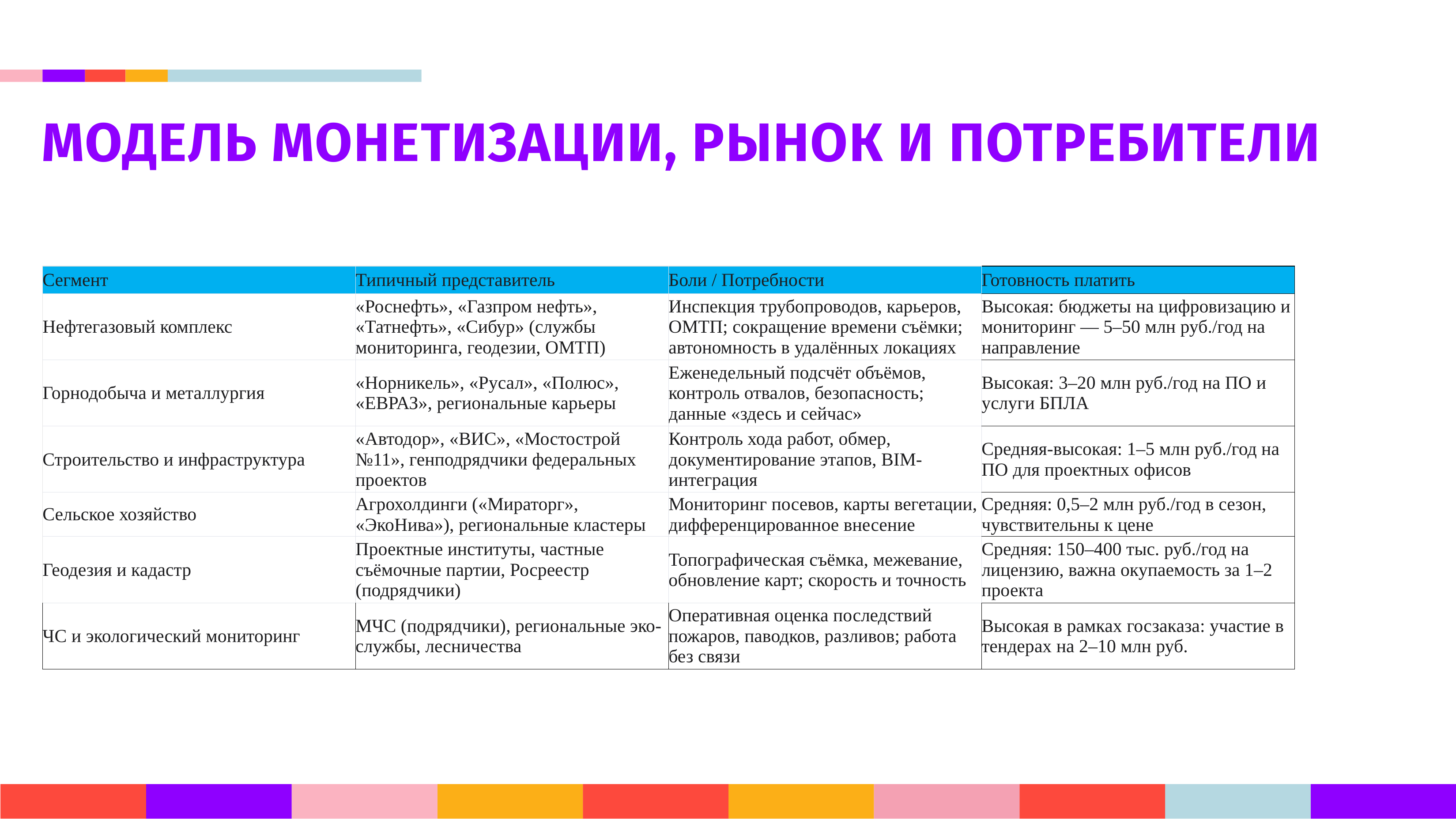

МОДЕЛЬ МОНЕТИЗАЦИИ, РЫНОК И ПОТРЕБИТЕЛИ
| Сегмент | Типичный представитель | Боли / Потребности | Готовность платить |
| --- | --- | --- | --- |
| Нефтегазовый комплекс | «Роснефть», «Газпром нефть», «Татнефть», «Сибур» (службы мониторинга, геодезии, ОМТП) | Инспекция трубопроводов, карьеров, ОМТП; сокращение времени съёмки; автономность в удалённых локациях | Высокая: бюджеты на цифровизацию и мониторинг — 5–50 млн руб./год на направление |
| Горнодобыча и металлургия | «Норникель», «Русал», «Полюс», «ЕВРАЗ», региональные карьеры | Еженедельный подсчёт объёмов, контроль отвалов, безопасность; данные «здесь и сейчас» | Высокая: 3–20 млн руб./год на ПО и услуги БПЛА |
| Строительство и инфраструктура | «Автодор», «ВИС», «Мостострой №11», генподрядчики федеральных проектов | Контроль хода работ, обмер, документирование этапов, BIM-интеграция | Средняя-высокая: 1–5 млн руб./год на ПО для проектных офисов |
| Сельское хозяйство | Агрохолдинги («Мираторг», «ЭкоНива»), региональные кластеры | Мониторинг посевов, карты вегетации, дифференцированное внесение | Средняя: 0,5–2 млн руб./год в сезон, чувствительны к цене |
| Геодезия и кадастр | Проектные институты, частные съёмочные партии, Росреестр (подрядчики) | Топографическая съёмка, межевание, обновление карт; скорость и точность | Средняя: 150–400 тыс. руб./год на лицензию, важна окупаемость за 1–2 проекта |
| ЧС и экологический мониторинг | МЧС (подрядчики), региональные эко-службы, лесничества | Оперативная оценка последствий пожаров, паводков, разливов; работа без связи | Высокая в рамках госзаказа: участие в тендерах на 2–10 млн руб. |